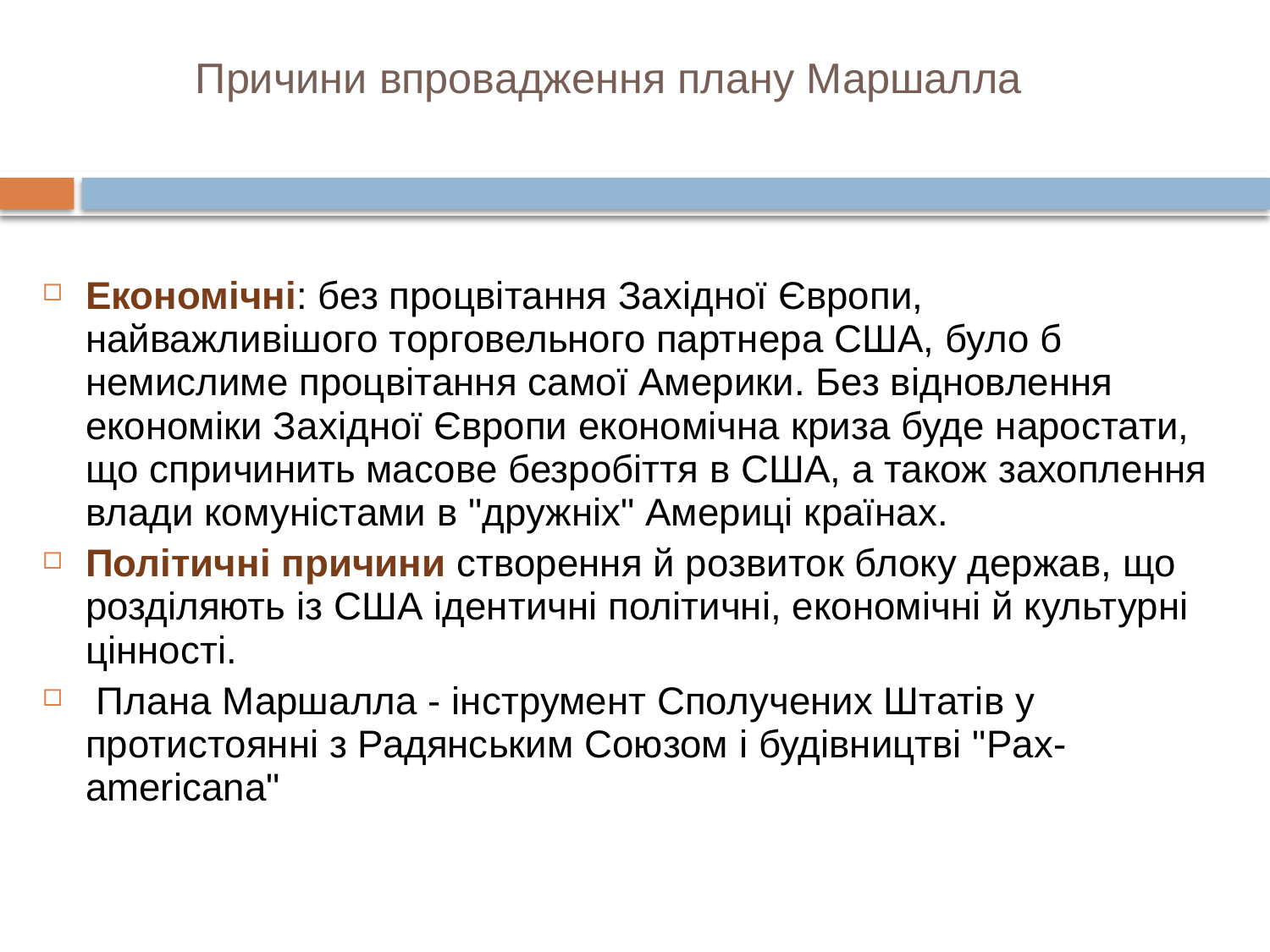

# Причини впровадження плану Маршалла
Економічні: без процвітання Західної Європи, найважливішого торговельного партнера США, було б немислиме процвітання самої Америки. Без відновлення економіки Західної Європи економічна криза буде наростати, що спричинить масове безробіття в США, а також захоплення влади комуністами в "дружніх" Америці країнах.
Політичні причини створення й розвиток блоку держав, що розділяють із США ідентичні політичні, економічні й культурні цінності.
 Плана Маршалла - інструмент Сполучених Штатів у протистоянні з Радянським Союзом і будівництві "Pax-americana"